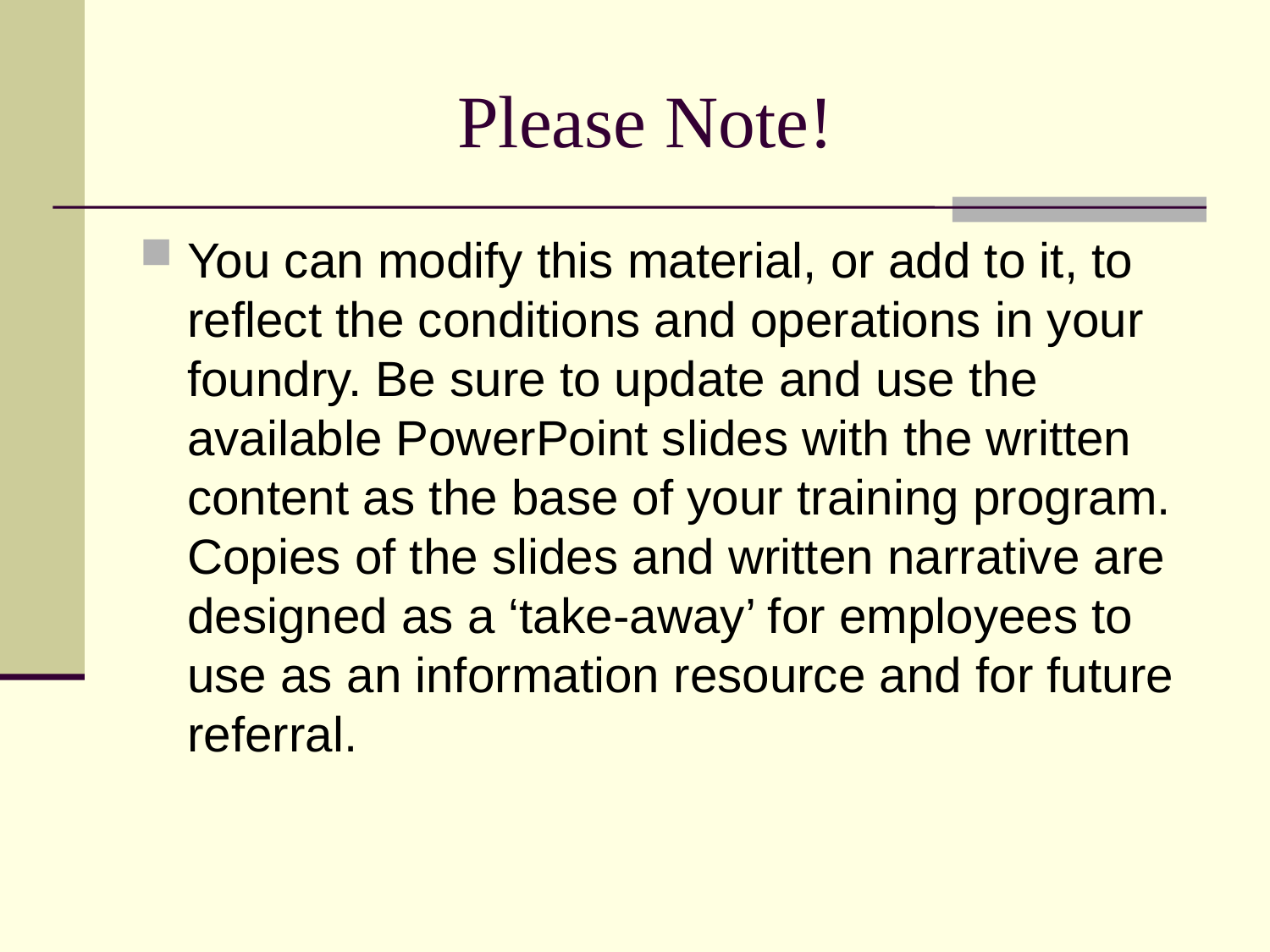

# Please Note!
You can modify this material, or add to it, to reflect the conditions and operations in your foundry. Be sure to update and use the available PowerPoint slides with the written content as the base of your training program. Copies of the slides and written narrative are designed as a ‘take-away’ for employees to use as an information resource and for future referral.